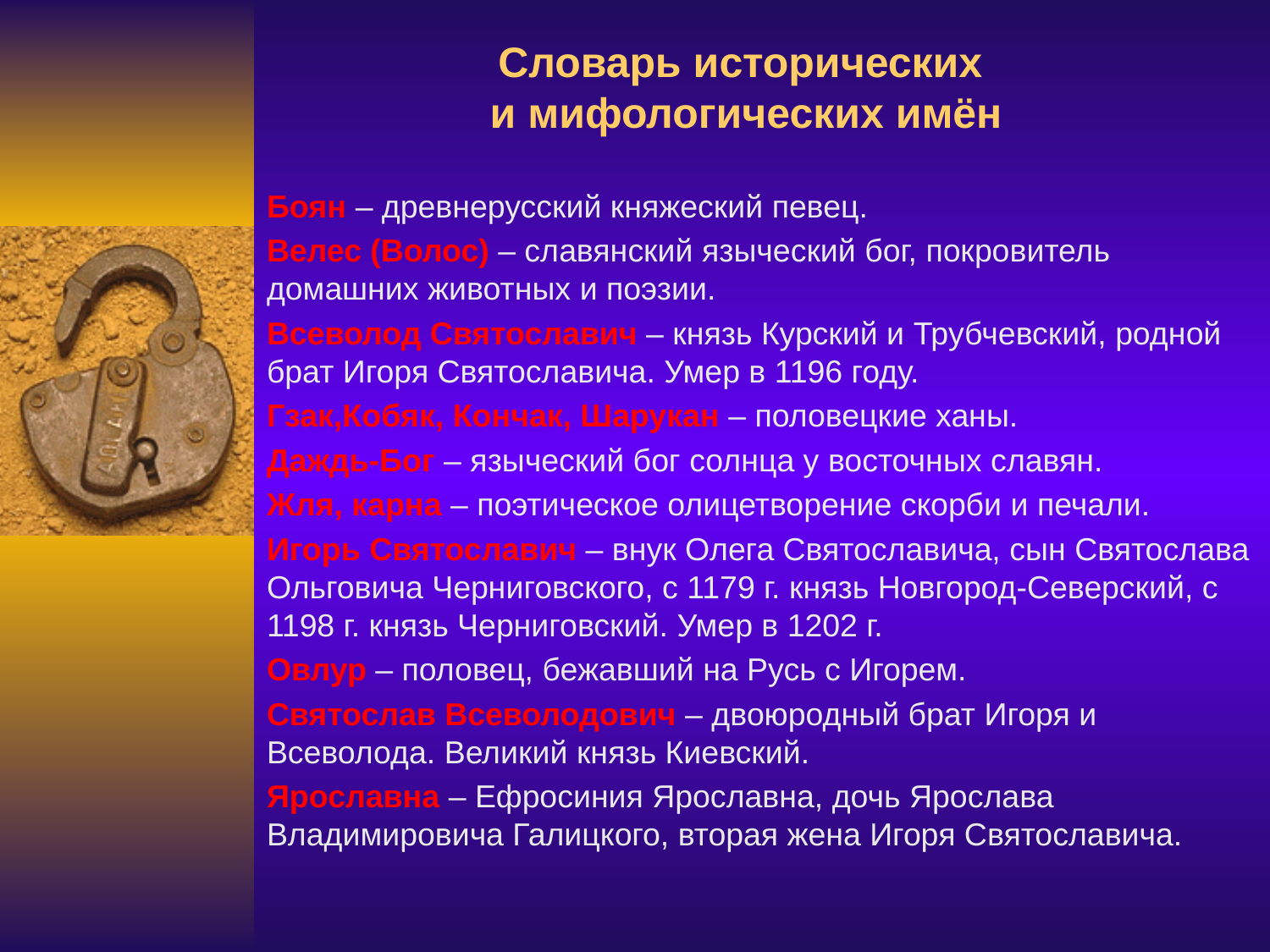

# Словарь исторических и мифологических имён
Боян – древнерусский княжеский певец.
Велес (Волос) – славянский языческий бог, покровитель домашних животных и поэзии.
Всеволод Святославич – князь Курский и Трубчевский, родной брат Игоря Святославича. Умер в 1196 году.
Гзак,Кобяк, Кончак, Шарукан – половецкие ханы.
Даждь-Бог – языческий бог солнца у восточных славян.
Жля, карна – поэтическое олицетворение скорби и печали.
Игорь Святославич – внук Олега Святославича, сын Святослава Ольговича Черниговского, с 1179 г. князь Новгород-Северский, с 1198 г. князь Черниговский. Умер в 1202 г.
Овлур – половец, бежавший на Русь с Игорем.
Святослав Всеволодович – двоюродный брат Игоря и Всеволода. Великий князь Киевский.
Ярославна – Ефросиния Ярославна, дочь Ярослава Владимировича Галицкого, вторая жена Игоря Святославича.